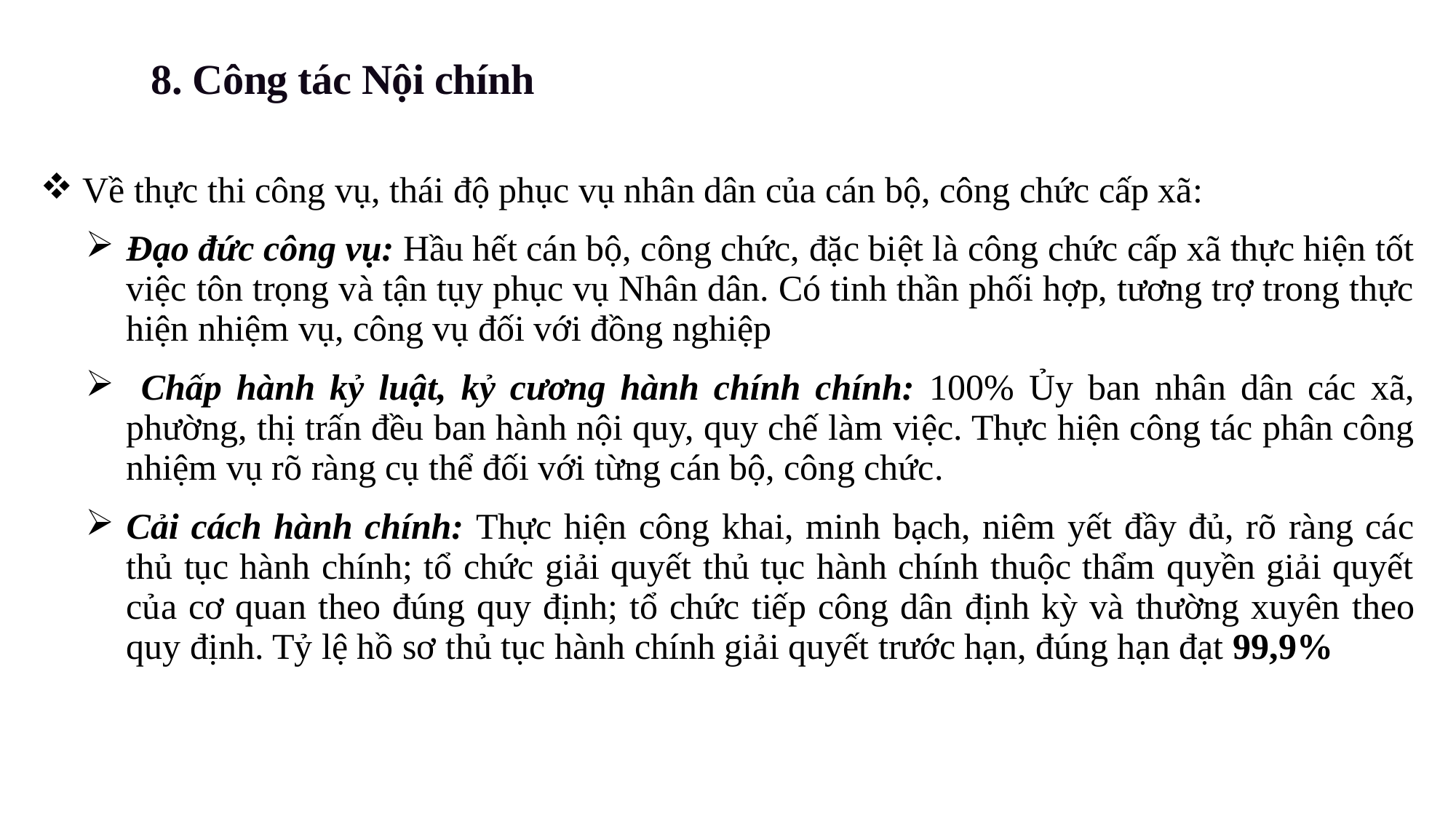

8. Công tác Nội chính
| Về thực thi công vụ, thái độ phục vụ nhân dân của cán bộ, công chức cấp xã: Đạo đức công vụ: Hầu hết cán bộ, công chức, đặc biệt là công chức cấp xã thực hiện tốt việc tôn trọng và tận tụy phục vụ Nhân dân. Có tinh thần phối hợp, tương trợ trong thực hiện nhiệm vụ, công vụ đối với đồng nghiệp Chấp hành kỷ luật, kỷ cương hành chính chính: 100% Ủy ban nhân dân các xã, phường, thị trấn đều ban hành nội quy, quy chế làm việc. Thực hiện công tác phân công nhiệm vụ rõ ràng cụ thể đối với từng cán bộ, công chức. Cải cách hành chính: Thực hiện công khai, minh bạch, niêm yết đầy đủ, rõ ràng các thủ tục hành chính; tổ chức giải quyết thủ tục hành chính thuộc thẩm quyền giải quyết của cơ quan theo đúng quy định; tổ chức tiếp công dân định kỳ và thường xuyên theo quy định. Tỷ lệ hồ sơ thủ tục hành chính giải quyết trước hạn, đúng hạn đạt 99,9% |
| --- |
|  |